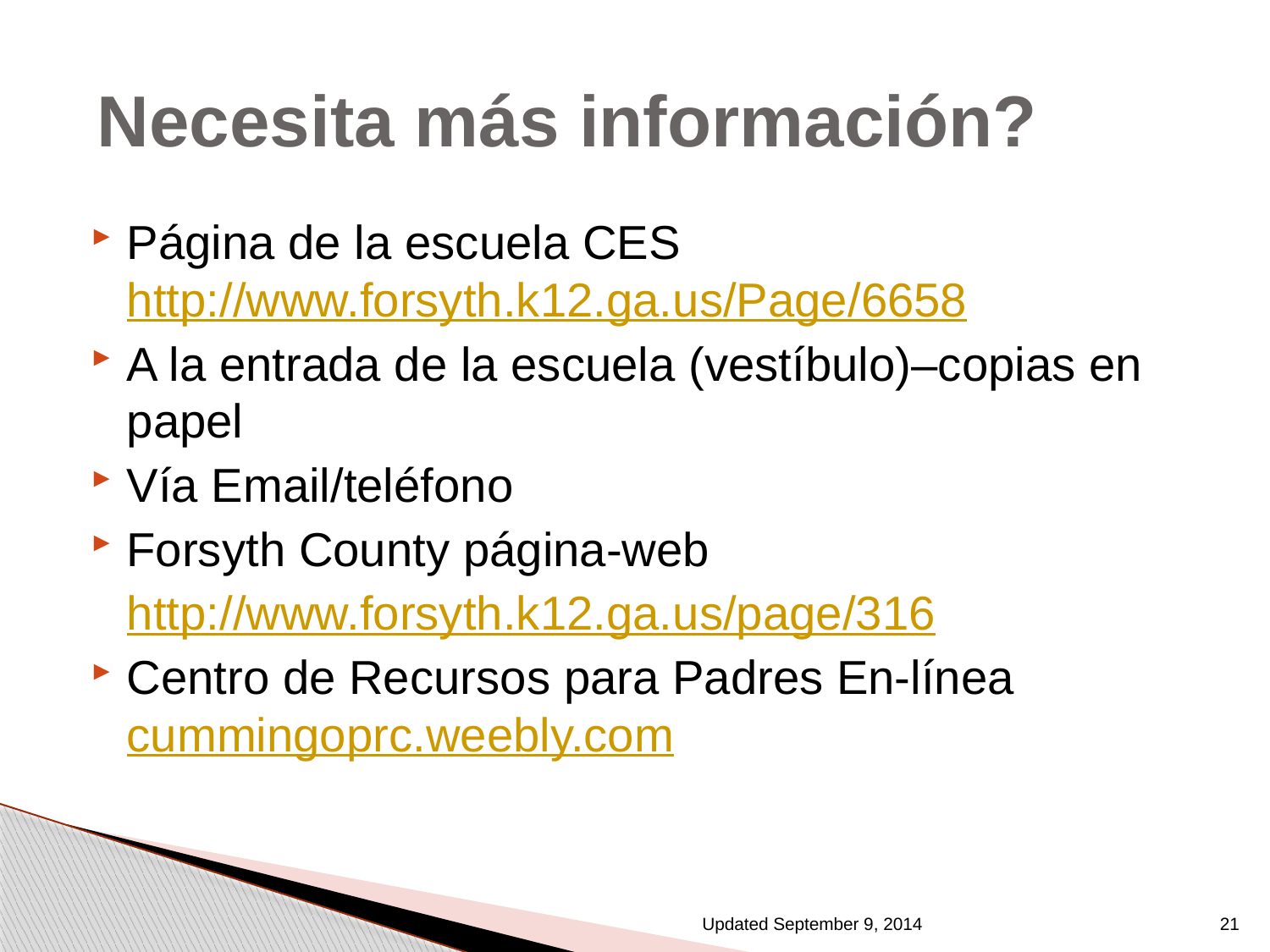

# Necesita más información?
Página de la escuela CES http://www.forsyth.k12.ga.us/Page/6658
A la entrada de la escuela (vestíbulo)–copias en papel
Vía Email/teléfono
Forsyth County página-web
	http://www.forsyth.k12.ga.us/page/316
Centro de Recursos para Padres En-línea
cummingoprc.weebly.com

Updated September 9, 2014
21